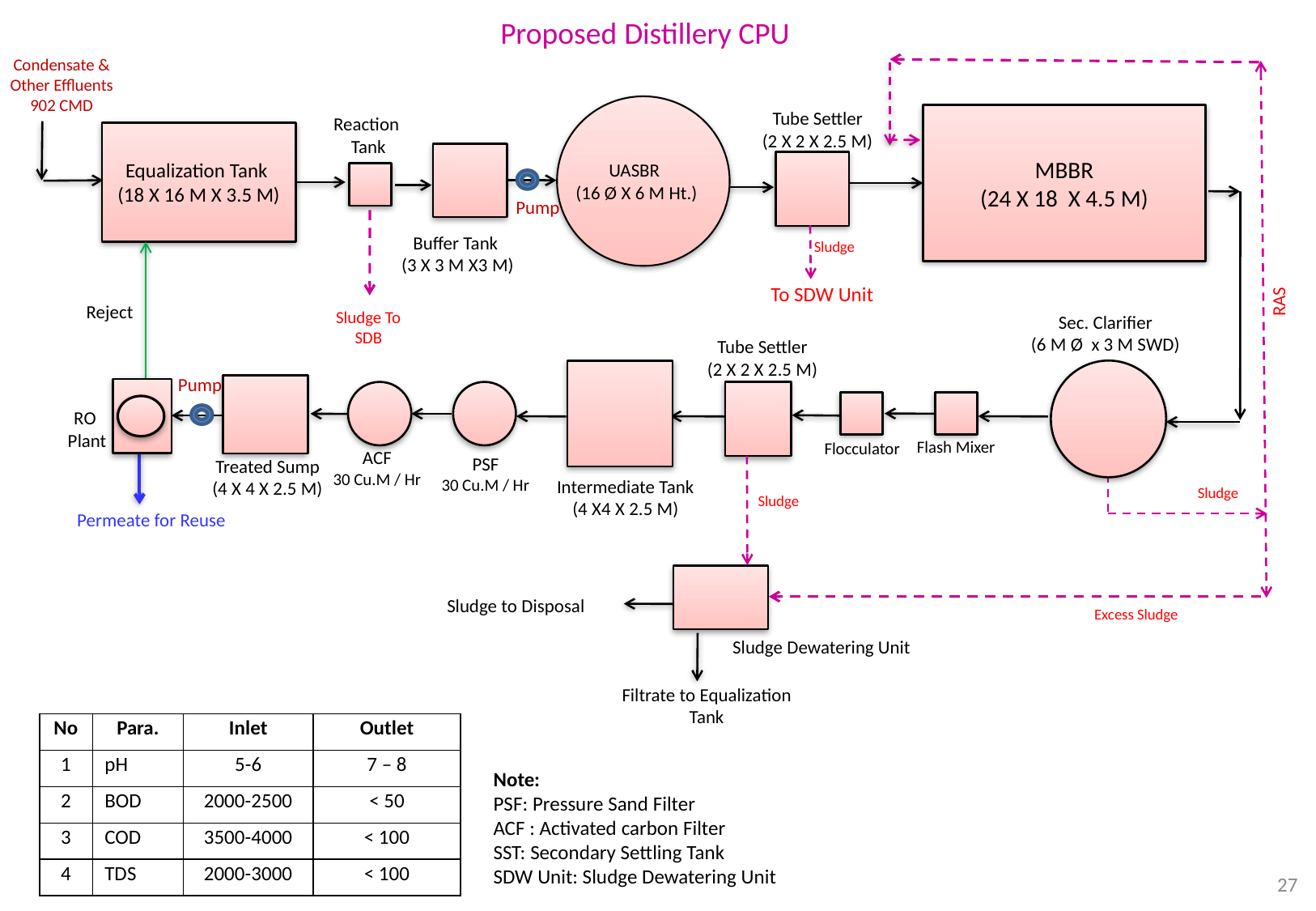

Proposed Distillery CPU
Condensate &
Other Effluents
902 CMD
Tube Settler
(2 X 2 X 2.5 M)
MBBR
(24 X 18  X 4.5 M)
Reaction
Tank
Equalization Tank
(18 X 16 M X 3.5 M)

Buffer Tank
(3 X 3 M X3 M)

To SDW Unit
Sec. Clarifier
(6 M Ø  x 3 M SWD)
Tube Settler
(2 X 2 X 2.5 M)

ACF
30 Cu.M / Hr
PSF
30 Cu.M / Hr
Treated Sump
(4 X 4 X 2.5 M)
Intermediate Tank
(4 X4 X 2.5 M)

Sludge
Permeate for Reuse

Sludge Dewatering Unit
Sludge
Sludge
Flash Mixer
Flocculator

UASBR
(16 Ø X 6 M Ht.)
Reject

Sludge To SDB
RO
Plant

Pump
RAS
Pump

Sludge to Disposal
Excess Sludge
Filtrate to Equalization Tank

| No | Para. | Inlet | Outlet |
| --- | --- | --- | --- |
| 1 | pH | 5-6 | 7 – 8 |
| 2 | BOD | 2000-2500 | < 50 |
| 3 | COD | 3500-4000 | < 100 |
| 4 | TDS | 2000-3000 | < 100 |
Note:
PSF: Pressure Sand Filter
ACF : Activated carbon Filter
SST: Secondary Settling Tank
SDW Unit: Sludge Dewatering Unit
27